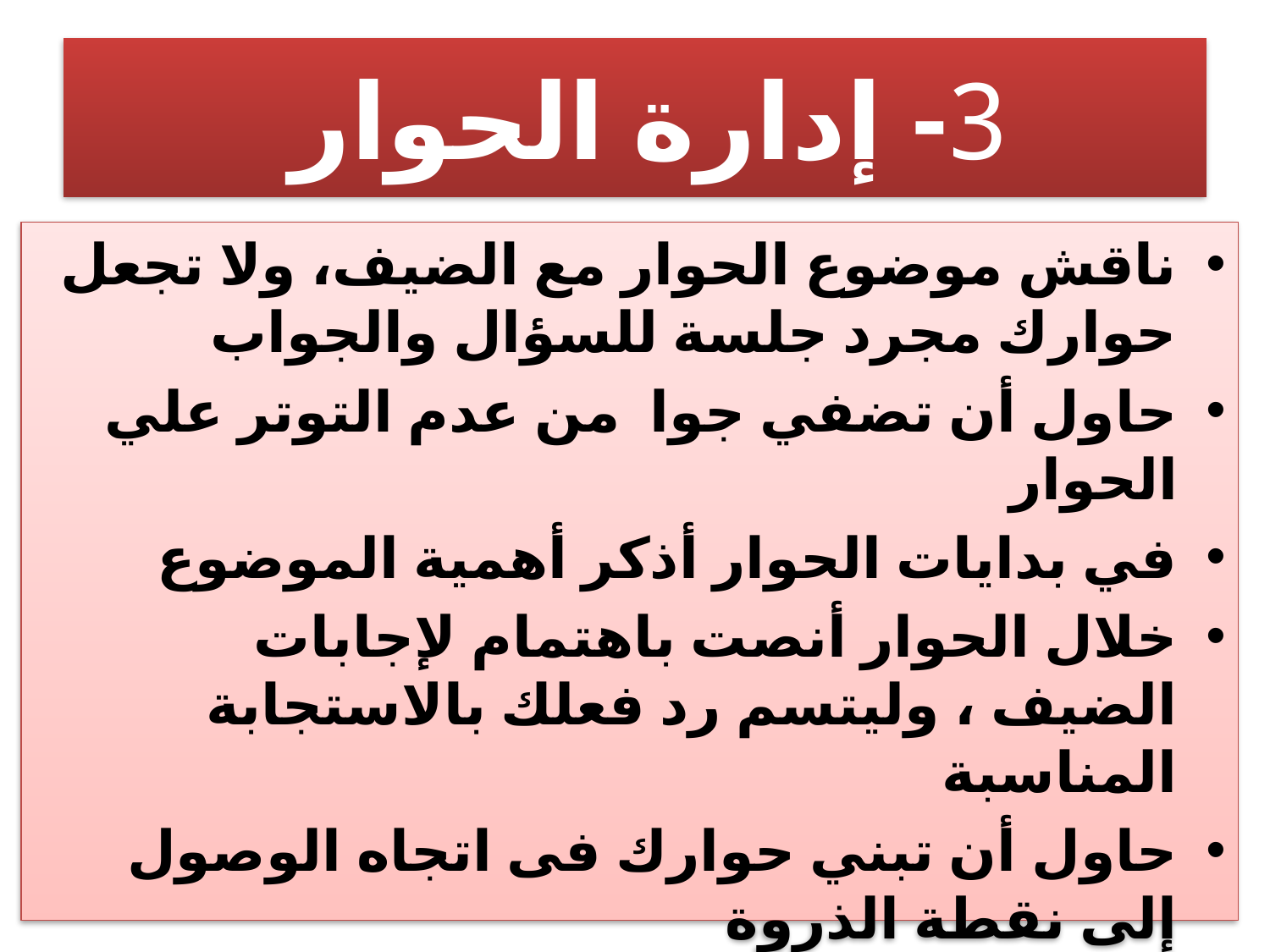

# 3- إدارة الحوار
ناقش موضوع الحوار مع الضيف، ولا تجعل حوارك مجرد جلسة للسؤال والجواب
حاول أن تضفي جوا  من عدم التوتر علي الحوار
في بدايات الحوار أذكر أهمية الموضوع
خلال الحوار أنصت باهتمام لإجابات الضيف ، وليتسم رد فعلك بالاستجابة المناسبة
حاول أن تبني حوارك فى اتجاه الوصول إلى نقطة الذروة
لا تشير لأية موضوعات أثيرت مع الضيف قبل التسجيل